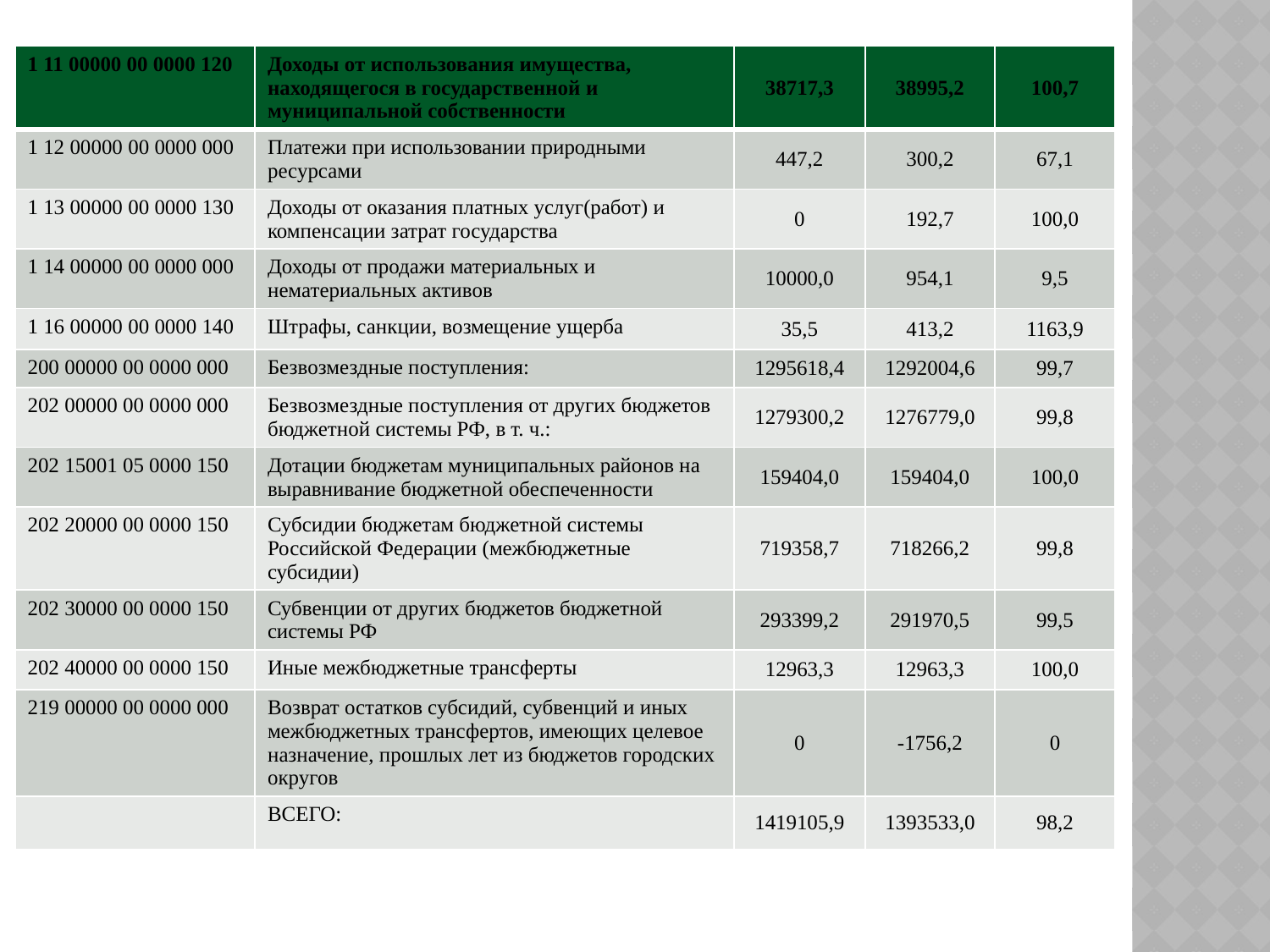

| 1 11 00000 00 0000 120 | Доходы от использования имущества, находящегося в государственной и муниципальной собственности | 38717,3 | 38995,2 | 100,7 |
| --- | --- | --- | --- | --- |
| 1 12 00000 00 0000 000 | Платежи при использовании природными ресурсами | 447,2 | 300,2 | 67,1 |
| 1 13 00000 00 0000 130 | Доходы от оказания платных услуг(работ) и компенсации затрат государства | 0 | 192,7 | 100,0 |
| 1 14 00000 00 0000 000 | Доходы от продажи материальных и нематериальных активов | 10000,0 | 954,1 | 9,5 |
| 1 16 00000 00 0000 140 | Штрафы, санкции, возмещение ущерба | 35,5 | 413,2 | 1163,9 |
| 200 00000 00 0000 000 | Безвозмездные поступления: | 1295618,4 | 1292004,6 | 99,7 |
| 202 00000 00 0000 000 | Безвозмездные поступления от других бюджетов бюджетной системы РФ, в т. ч.: | 1279300,2 | 1276779,0 | 99,8 |
| 202 15001 05 0000 150 | Дотации бюджетам муниципальных районов на выравнивание бюджетной обеспеченности | 159404,0 | 159404,0 | 100,0 |
| 202 20000 00 0000 150 | Субсидии бюджетам бюджетной системы Российской Федерации (межбюджетные субсидии) | 719358,7 | 718266,2 | 99,8 |
| 202 30000 00 0000 150 | Субвенции от других бюджетов бюджетной системы РФ | 293399,2 | 291970,5 | 99,5 |
| 202 40000 00 0000 150 | Иные межбюджетные трансферты | 12963,3 | 12963,3 | 100,0 |
| 219 00000 00 0000 000 | Возврат остатков субсидий, субвенций и иных межбюджетных трансфертов, имеющих целевое назначение, прошлых лет из бюджетов городских округов | 0 | -1756,2 | 0 |
|  | ВСЕГО: | 1419105,9 | 1393533,0 | 98,2 |